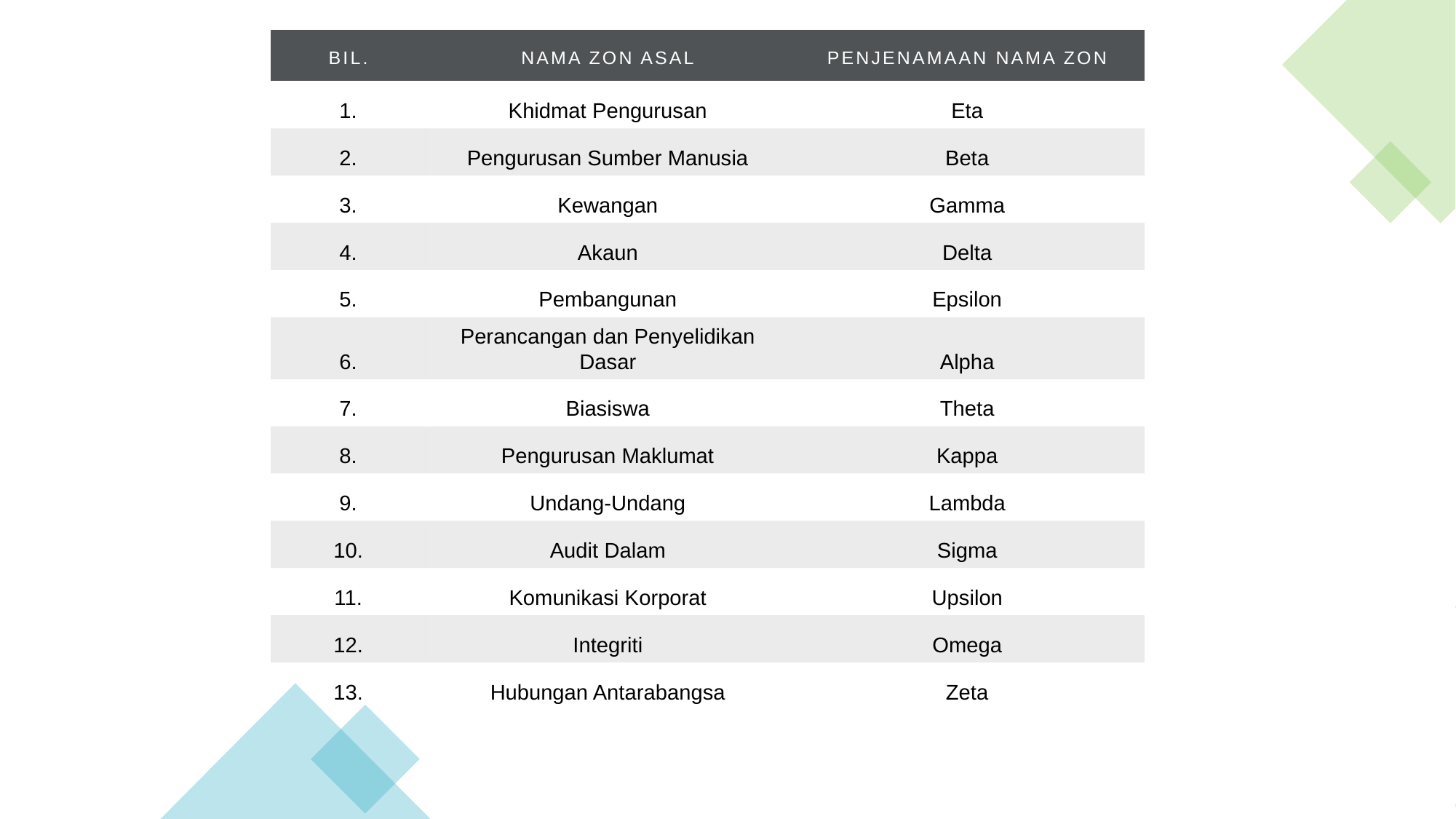

| Bil. | Nama Zon Asal | Penjenamaan Nama Zon |
| --- | --- | --- |
| 1. | Khidmat Pengurusan | Eta |
| 2. | Pengurusan Sumber Manusia | Beta |
| 3. | Kewangan | Gamma |
| 4. | Akaun | Delta |
| 5. | Pembangunan | Epsilon |
| 6. | Perancangan dan Penyelidikan Dasar | Alpha |
| 7. | Biasiswa | Theta |
| 8. | Pengurusan Maklumat | Kappa |
| 9. | Undang-Undang | Lambda |
| 10. | Audit Dalam | Sigma |
| 11. | Komunikasi Korporat | Upsilon |
| 12. | Integriti | Omega |
| 13. | Hubungan Antarabangsa | Zeta |